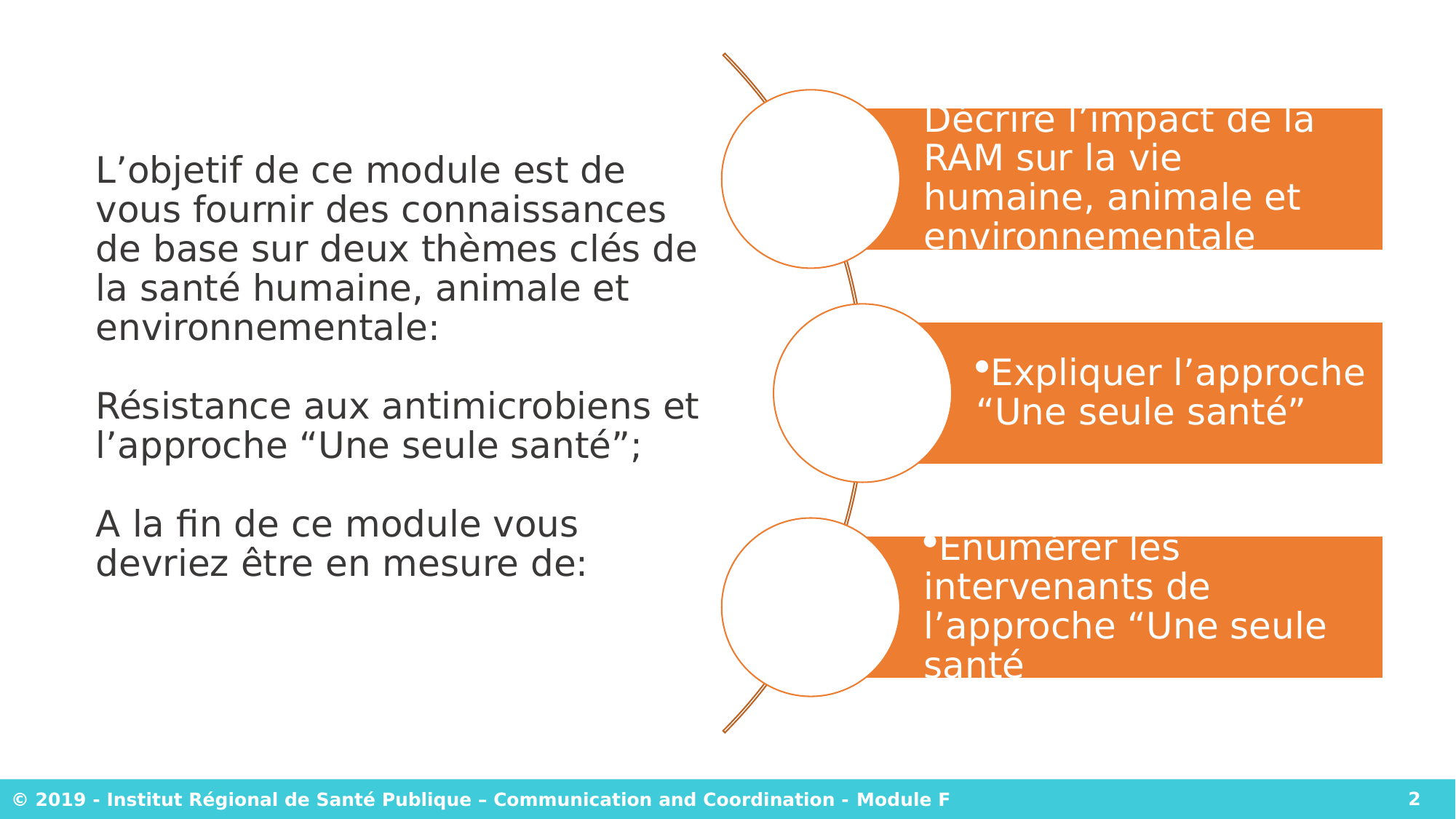

Décrire l’impact de la RAM sur la vie  humaine, animale et environnementale
Expliquer l’approche “Une seule santé”
Enumérer les intervenants de l’approche “Une seule santé
# L’objetif de ce module est de vous fournir des connaissances de base sur deux thèmes clés de la santé humaine, animale et environnementale:   Résistance aux antimicrobiens et l’approche “Une seule santé”; A la fin de ce module vous devriez être en mesure de: